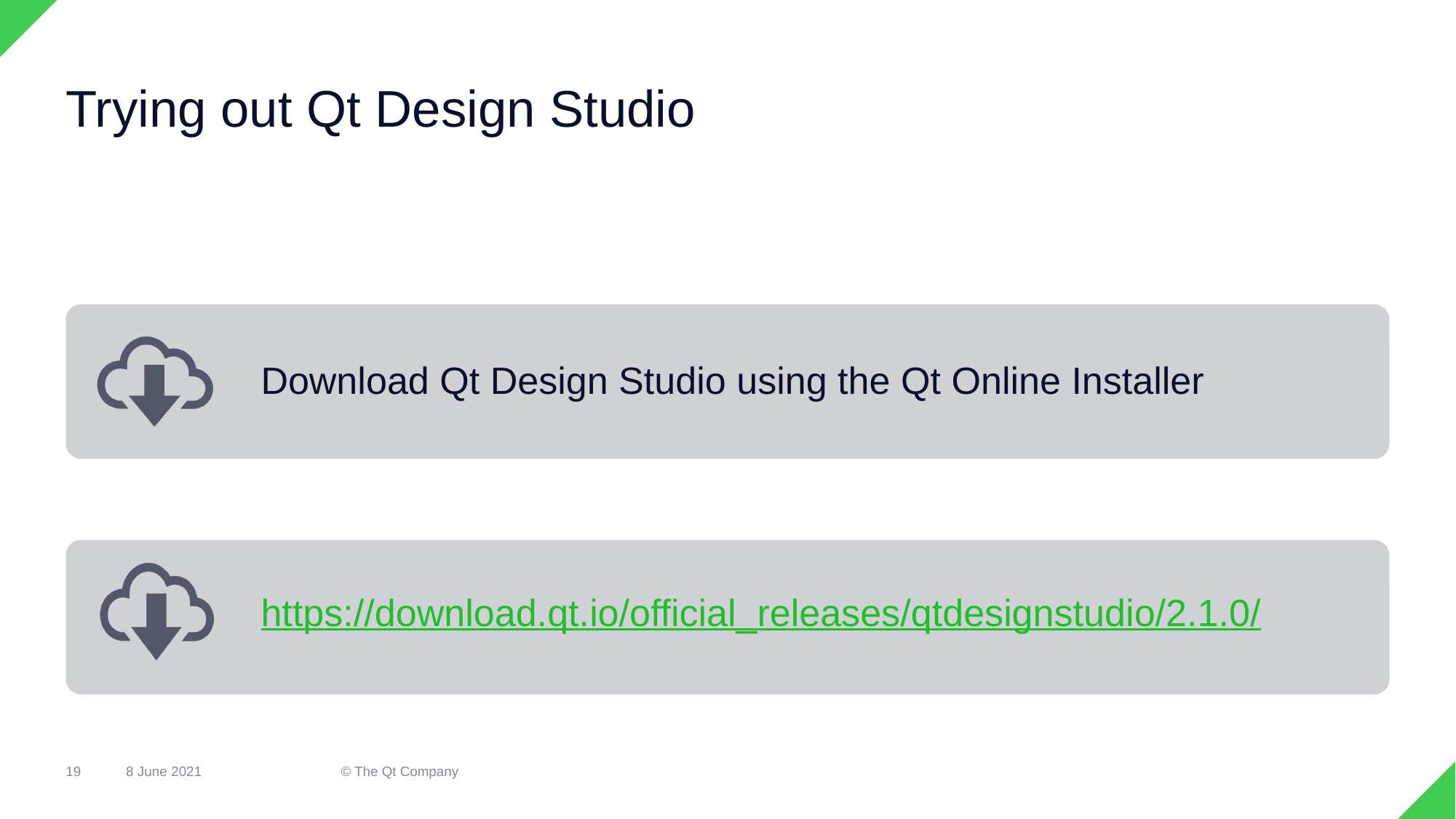

# Trying out Qt Design Studio
Download Qt Design Studio using the Qt Online Installer
https://download.qt.io/official_releases/qtdesignstudio/2.1.0/
19
8 June 2021
© The Qt Company